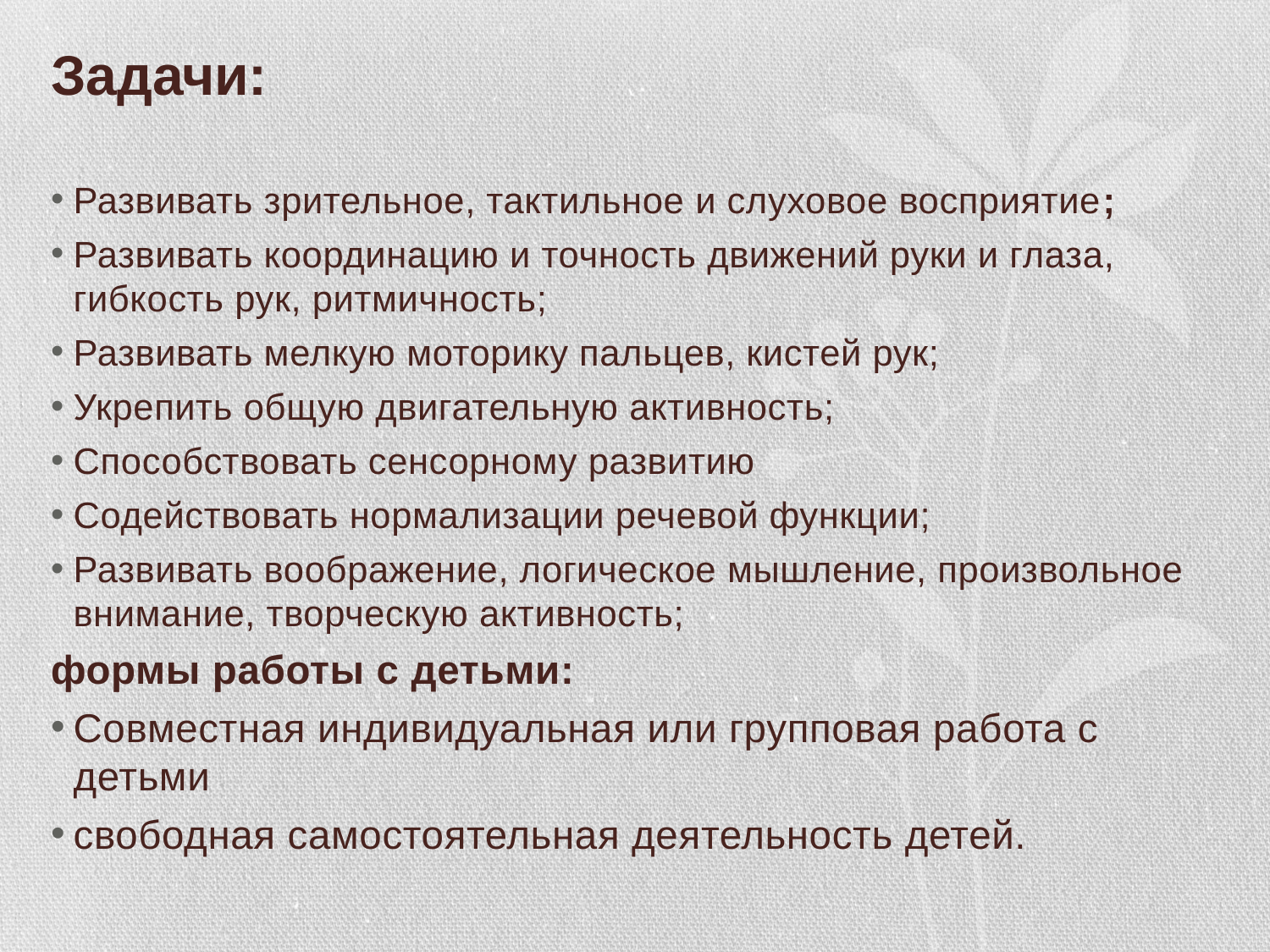

# Задачи:

Развивать зрительное, тактильное и слуховое восприятие;
Развивать координацию и точность движений руки и глаза, гибкость рук, ритмичность;
Развивать мелкую моторику пальцев, кистей рук;
Укрепить общую двигательную активность;
Способствовать сенсорному развитию
Содействовать нормализации речевой функции;
Развивать воображение, логическое мышление, произвольное внимание, творческую активность;
формы работы с детьми:
Совместная индивидуальная или групповая работа с детьми
свободная самостоятельная деятельность детей.